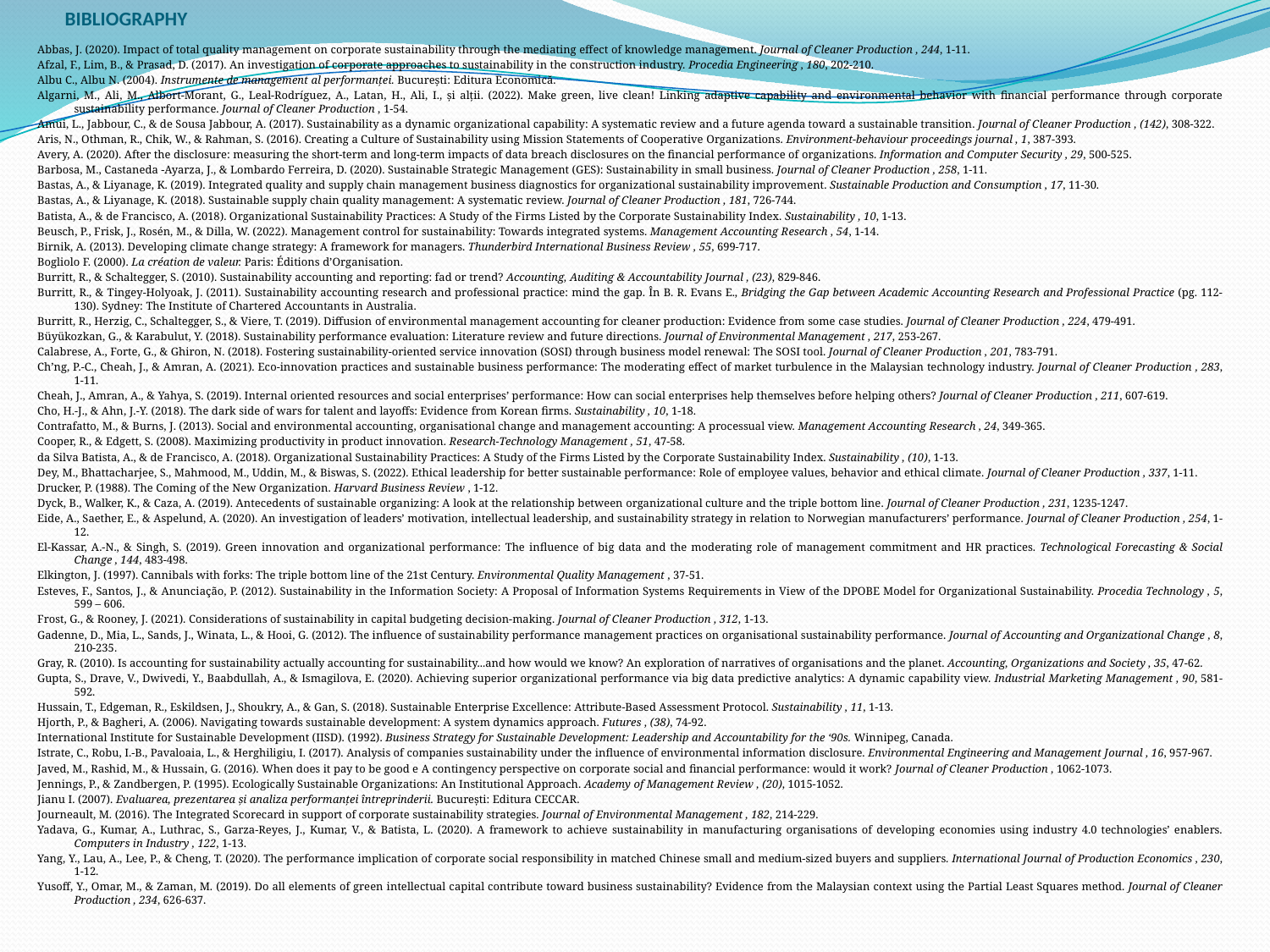

# BIBLIOGRAPHY
Abbas, J. (2020). Impact of total quality management on corporate sustainability through the mediating effect of knowledge management. Journal of Cleaner Production , 244, 1-11.
Afzal, F., Lim, B., & Prasad, D. (2017). An investigation of corporate approaches to sustainability in the construction industry. Procedia Engineering , 180, 202-210.
Albu C., Albu N. (2004). Instrumente de management al performanței. București: Editura Economică.
Algarni, M., Ali, M., Albort-Morant, G., Leal-Rodríguez, A., Latan, H., Ali, I., și alții. (2022). Make green, live clean! Linking adaptive capability and environmental behavior with financial performance through corporate sustainability performance. Journal of Cleaner Production , 1-54.
Amui, L., Jabbour, C., & de Sousa Jabbour, A. (2017). Sustainability as a dynamic organizational capability: A systematic review and a future agenda toward a sustainable transition. Journal of Cleaner Production , (142), 308-322.
Aris, N., Othman, R., Chik, W., & Rahman, S. (2016). Creating a Culture of Sustainability using Mission Statements of Cooperative Organizations. Environment-behaviour proceedings journal , 1, 387-393.
Avery, A. (2020). After the disclosure: measuring the short-term and long-term impacts of data breach disclosures on the financial performance of organizations. Information and Computer Security , 29, 500-525.
Barbosa, M., Castaneda -Ayarza, J., & Lombardo Ferreira, D. (2020). Sustainable Strategic Management (GES): Sustainability in small business. Journal of Cleaner Production , 258, 1-11.
Bastas, A., & Liyanage, K. (2019). Integrated quality and supply chain management business diagnostics for organizational sustainability improvement. Sustainable Production and Consumption , 17, 11-30.
Bastas, A., & Liyanage, K. (2018). Sustainable supply chain quality management: A systematic review. Journal of Cleaner Production , 181, 726-744.
Batista, A., & de Francisco, A. (2018). Organizational Sustainability Practices: A Study of the Firms Listed by the Corporate Sustainability Index. Sustainability , 10, 1-13.
Beusch, P., Frisk, J., Rosén, M., & Dilla, W. (2022). Management control for sustainability: Towards integrated systems. Management Accounting Research , 54, 1-14.
Birnik, A. (2013). Developing climate change strategy: A framework for managers. Thunderbird International Business Review , 55, 699-717.
Bogliolo F. (2000). La création de valeur. Paris: Éditions dʼOrganisation.
Burritt, R., & Schaltegger, S. (2010). Sustainability accounting and reporting: fad or trend? Accounting, Auditing & Accountability Journal , (23), 829-846.
Burritt, R., & Tingey-Holyoak, J. (2011). Sustainability accounting research and professional practice: mind the gap. În B. R. Evans E., Bridging the Gap between Academic Accounting Research and Professional Practice (pg. 112-130). Sydney: The Institute of Chartered Accountants in Australia.
Burritt, R., Herzig, C., Schaltegger, S., & Viere, T. (2019). Diffusion of environmental management accounting for cleaner production: Evidence from some case studies. Journal of Cleaner Production , 224, 479-491.
Büyükozkan, G., & Karabulut, Y. (2018). Sustainability performance evaluation: Literature review and future directions. Journal of Environmental Management , 217, 253-267.
Calabrese, A., Forte, G., & Ghiron, N. (2018). Fostering sustainability-oriented service innovation (SOSI) through business model renewal: The SOSI tool. Journal of Cleaner Production , 201, 783-791.
Ch’ng, P.-C., Cheah, J., & Amran, A. (2021). Eco-innovation practices and sustainable business performance: The moderating effect of market turbulence in the Malaysian technology industry. Journal of Cleaner Production , 283, 1-11.
Cheah, J., Amran, A., & Yahya, S. (2019). Internal oriented resources and social enterprises’ performance: How can social enterprises help themselves before helping others? Journal of Cleaner Production , 211, 607-619.
Cho, H.-J., & Ahn, J.-Y. (2018). The dark side of wars for talent and layoffs: Evidence from Korean firms. Sustainability , 10, 1-18.
Contrafatto, M., & Burns, J. (2013). Social and environmental accounting, organisational change and management accounting: A processual view. Management Accounting Research , 24, 349-365.
Cooper, R., & Edgett, S. (2008). Maximizing productivity in product innovation. Research-Technology Management , 51, 47-58.
da Silva Batista, A., & de Francisco, A. (2018). Organizational Sustainability Practices: A Study of the Firms Listed by the Corporate Sustainability Index. Sustainability , (10), 1-13.
Dey, M., Bhattacharjee, S., Mahmood, M., Uddin, M., & Biswas, S. (2022). Ethical leadership for better sustainable performance: Role of employee values, behavior and ethical climate. Journal of Cleaner Production , 337, 1-11.
Drucker, P. (1988). The Coming of the New Organization. Harvard Business Review , 1-12.
Dyck, B., Walker, K., & Caza, A. (2019). Antecedents of sustainable organizing: A look at the relationship between organizational culture and the triple bottom line. Journal of Cleaner Production , 231, 1235-1247.
Eide, A., Saether, E., & Aspelund, A. (2020). An investigation of leaders’ motivation, intellectual leadership, and sustainability strategy in relation to Norwegian manufacturers’ performance. Journal of Cleaner Production , 254, 1-12.
El-Kassar, A.-N., & Singh, S. (2019). Green innovation and organizational performance: The influence of big data and the moderating role of management commitment and HR practices. Technological Forecasting & Social Change , 144, 483-498.
Elkington, J. (1997). Cannibals with forks: The triple bottom line of the 21st Century. Environmental Quality Management , 37-51.
Esteves, F., Santos, J., & Anunciação, P. (2012). Sustainability in the Information Society: A Proposal of Information Systems Requirements in View of the DPOBE Model for Organizational Sustainability. Procedia Technology , 5, 599 – 606.
Frost, G., & Rooney, J. (2021). Considerations of sustainability in capital budgeting decision-making. Journal of Cleaner Production , 312, 1-13.
Gadenne, D., Mia, L., Sands, J., Winata, L., & Hooi, G. (2012). The influence of sustainability performance management practices on organisational sustainability performance. Journal of Accounting and Organizational Change , 8, 210-235.
Gray, R. (2010). Is accounting for sustainability actually accounting for sustainability...and how would we know? An exploration of narratives of organisations and the planet. Accounting, Organizations and Society , 35, 47-62.
Gupta, S., Drave, V., Dwivedi, Y., Baabdullah, A., & Ismagilova, E. (2020). Achieving superior organizational performance via big data predictive analytics: A dynamic capability view. Industrial Marketing Management , 90, 581-592.
Hussain, T., Edgeman, R., Eskildsen, J., Shoukry, A., & Gan, S. (2018). Sustainable Enterprise Excellence: Attribute-Based Assessment Protocol. Sustainability , 11, 1-13.
Hjorth, P., & Bagheri, A. (2006). Navigating towards sustainable development: A system dynamics approach. Futures , (38), 74-92.
International Institute for Sustainable Development (IISD). (1992). Business Strategy for Sustainable Development: Leadership and Accountability for the ‘90s. Winnipeg, Canada.
Istrate, C., Robu, I.-B., Pavaloaia, L., & Herghiligiu, I. (2017). Analysis of companies sustainability under the influence of environmental information disclosure. Environmental Engineering and Management Journal , 16, 957-967.
Javed, M., Rashid, M., & Hussain, G. (2016). When does it pay to be good e A contingency perspective on corporate social and financial performance: would it work? Journal of Cleaner Production , 1062-1073.
Jennings, P., & Zandbergen, P. (1995). Ecologically Sustainable Organizations: An Institutional Approach. Academy of Management Review , (20), 1015-1052.
Jianu I. (2007). Evaluarea, prezentarea și analiza performanței întreprinderii. București: Editura CECCAR.
Journeault, M. (2016). The Integrated Scorecard in support of corporate sustainability strategies. Journal of Environmental Management , 182, 214-229.
Yadava, G., Kumar, A., Luthrac, S., Garza-Reyes, J., Kumar, V., & Batista, L. (2020). A framework to achieve sustainability in manufacturing organisations of developing economies using industry 4.0 technologies’ enablers. Computers in Industry , 122, 1-13.
Yang, Y., Lau, A., Lee, P., & Cheng, T. (2020). The performance implication of corporate social responsibility in matched Chinese small and medium-sized buyers and suppliers. International Journal of Production Economics , 230, 1-12.
Yusoff, Y., Omar, M., & Zaman, M. (2019). Do all elements of green intellectual capital contribute toward business sustainability? Evidence from the Malaysian context using the Partial Least Squares method. Journal of Cleaner Production , 234, 626-637.